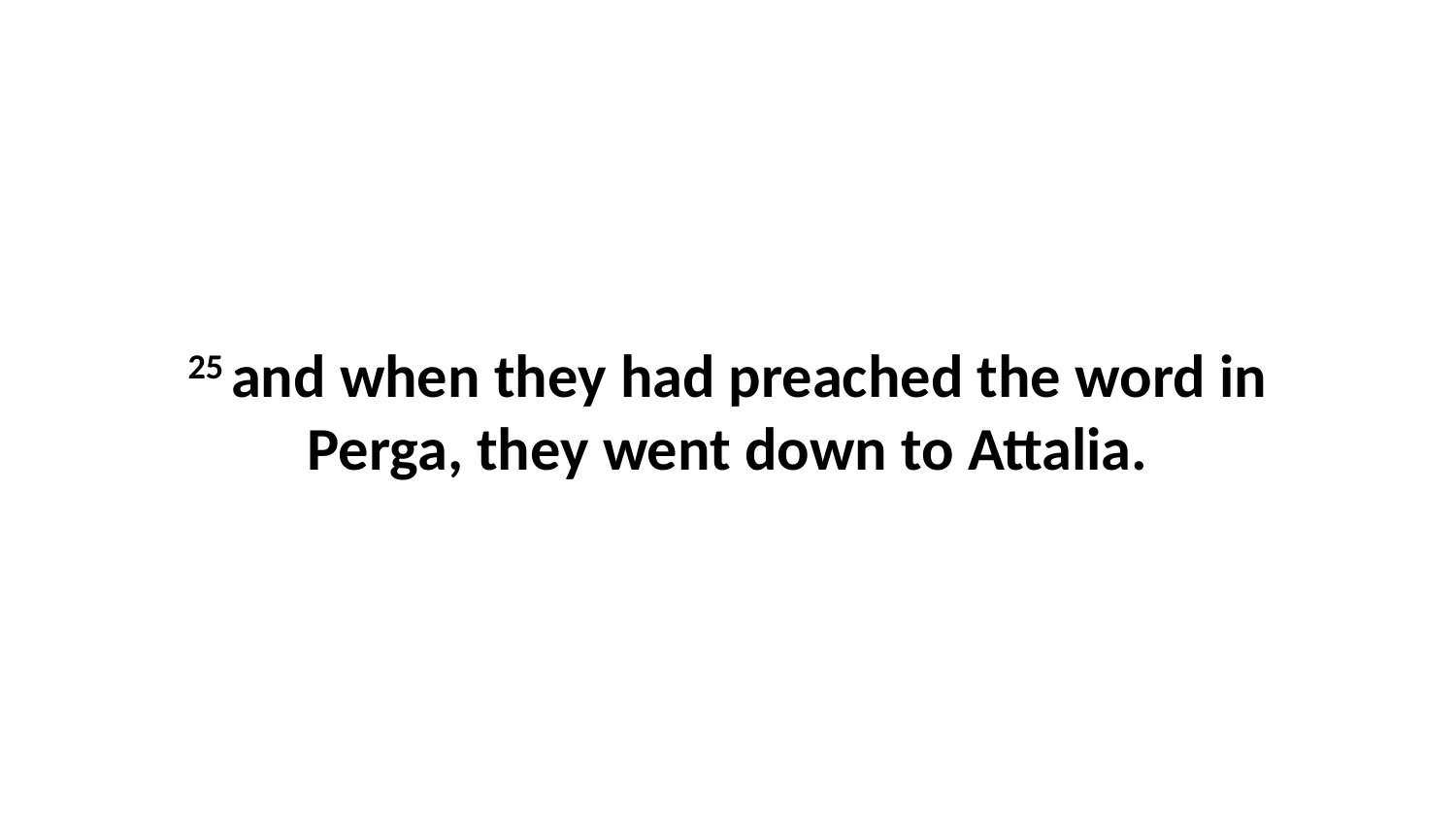

25 and when they had preached the word in Perga, they went down to Attalia.